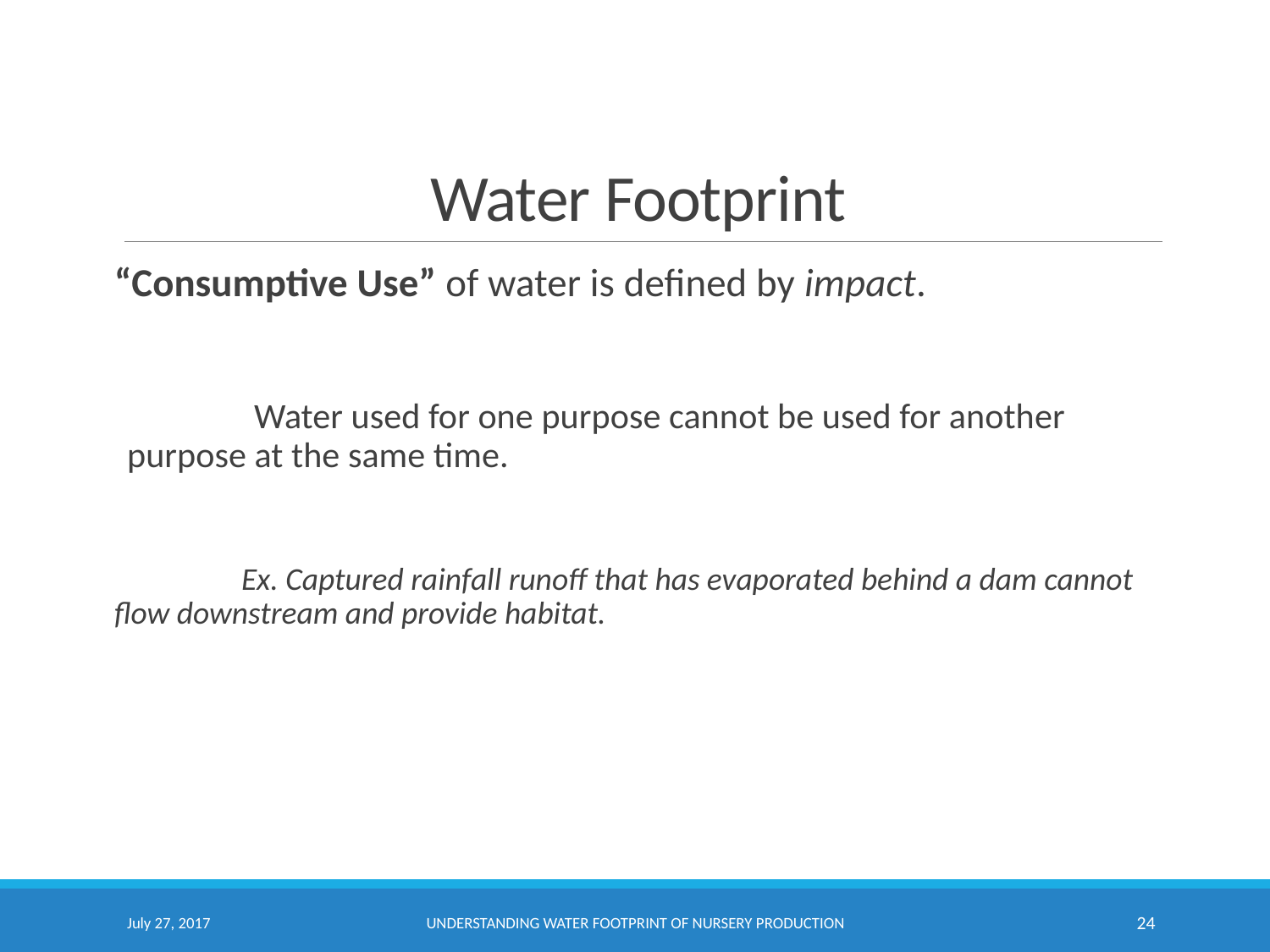

# Water Footprint
“Consumptive Use” of water is defined by impact.

	Water used for one purpose cannot be used for another purpose at the same time.

	Ex. Captured rainfall runoff that has evaporated behind a dam cannot flow downstream and provide habitat.
July 27, 2017
Understanding Water Footprint of Nursery Production
24